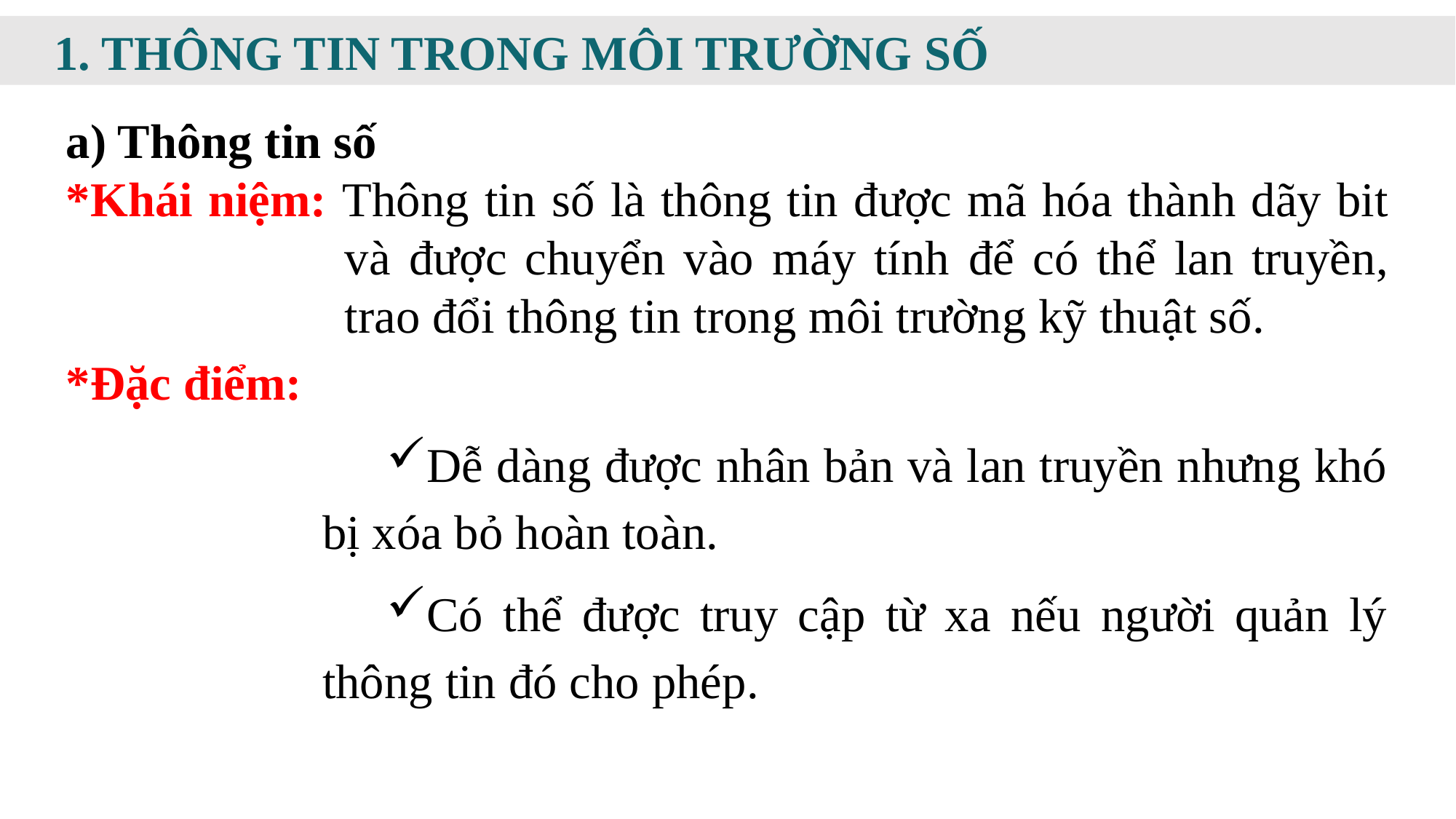

1. THÔNG TIN TRONG MÔI TRƯỜNG SỐ
a) Thông tin số
*Khái niệm: Thông tin số là thông tin được mã hóa thành dãy bit và được chuyển vào máy tính để có thể lan truyền, trao đổi thông tin trong môi trường kỹ thuật số.
*Đặc điểm:
Dễ dàng được nhân bản và lan truyền nhưng khó bị xóa bỏ hoàn toàn.
Có thể được truy cập từ xa nếu người quản lý thông tin đó cho phép.